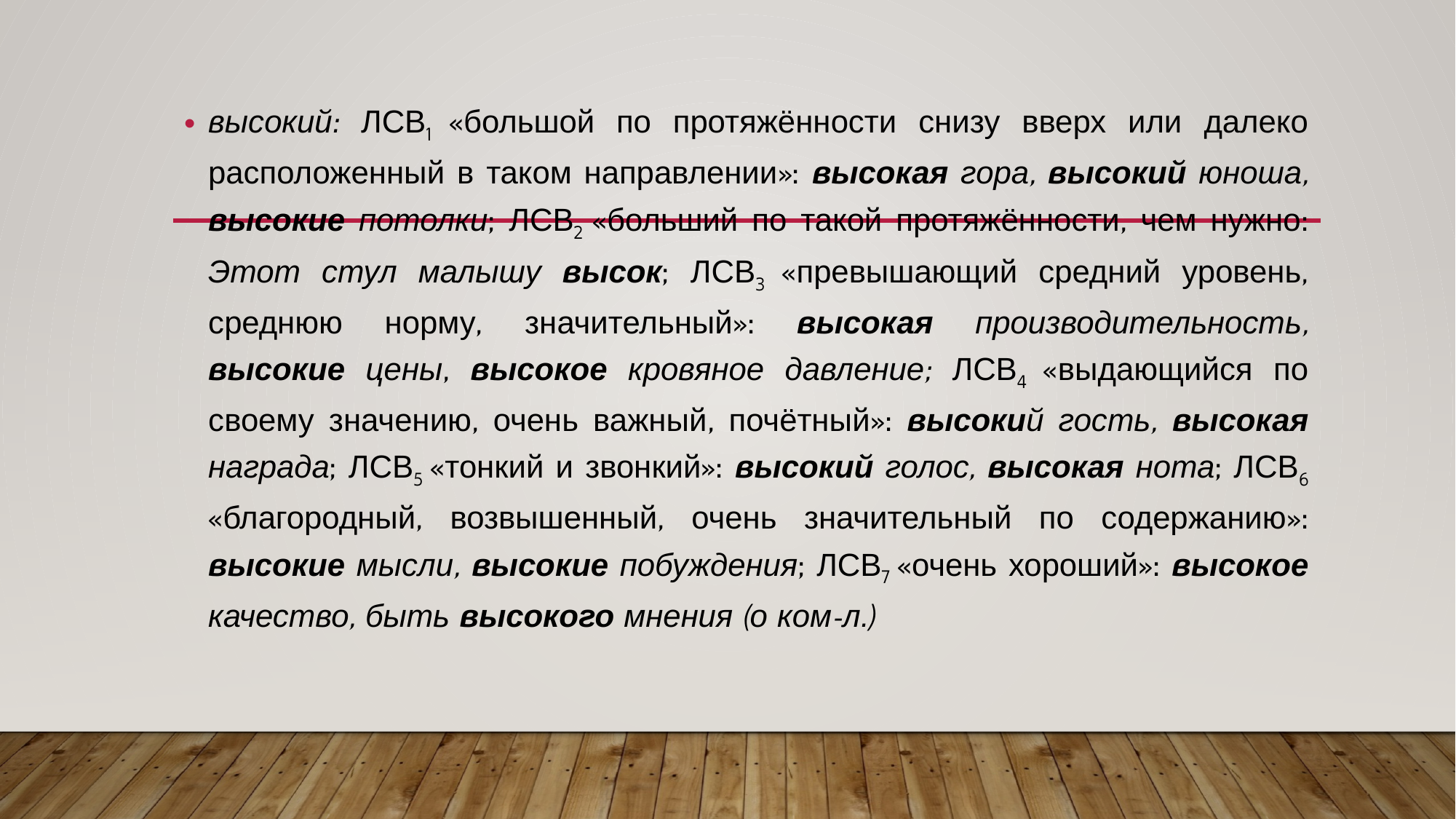

высокий: ЛСВ1 «большой по протяжённости снизу вверх или далеко расположенный в таком направлении»: высокая гора, высокий юноша, высокие потолки; ЛСВ2 «больший по такой протяжённости, чем нужно: Этот стул малышу высок; ЛСВ3 «превышающий средний уровень, среднюю норму, значительный»: высокая производительность, высокие цены, высокое кровяное давление; ЛСВ4 «выдающийся по своему значению, очень важный, почётный»: высокий гость, высокая награда; ЛСВ5 «тонкий и звонкий»: высокий голос, высокая нота; ЛСВ6 «благородный, возвышенный, очень значительный по содержанию»: высокие мысли, высокие побуждения; ЛСВ7 «очень хороший»: высокое качество, быть высокого мнения (о ком-л.)